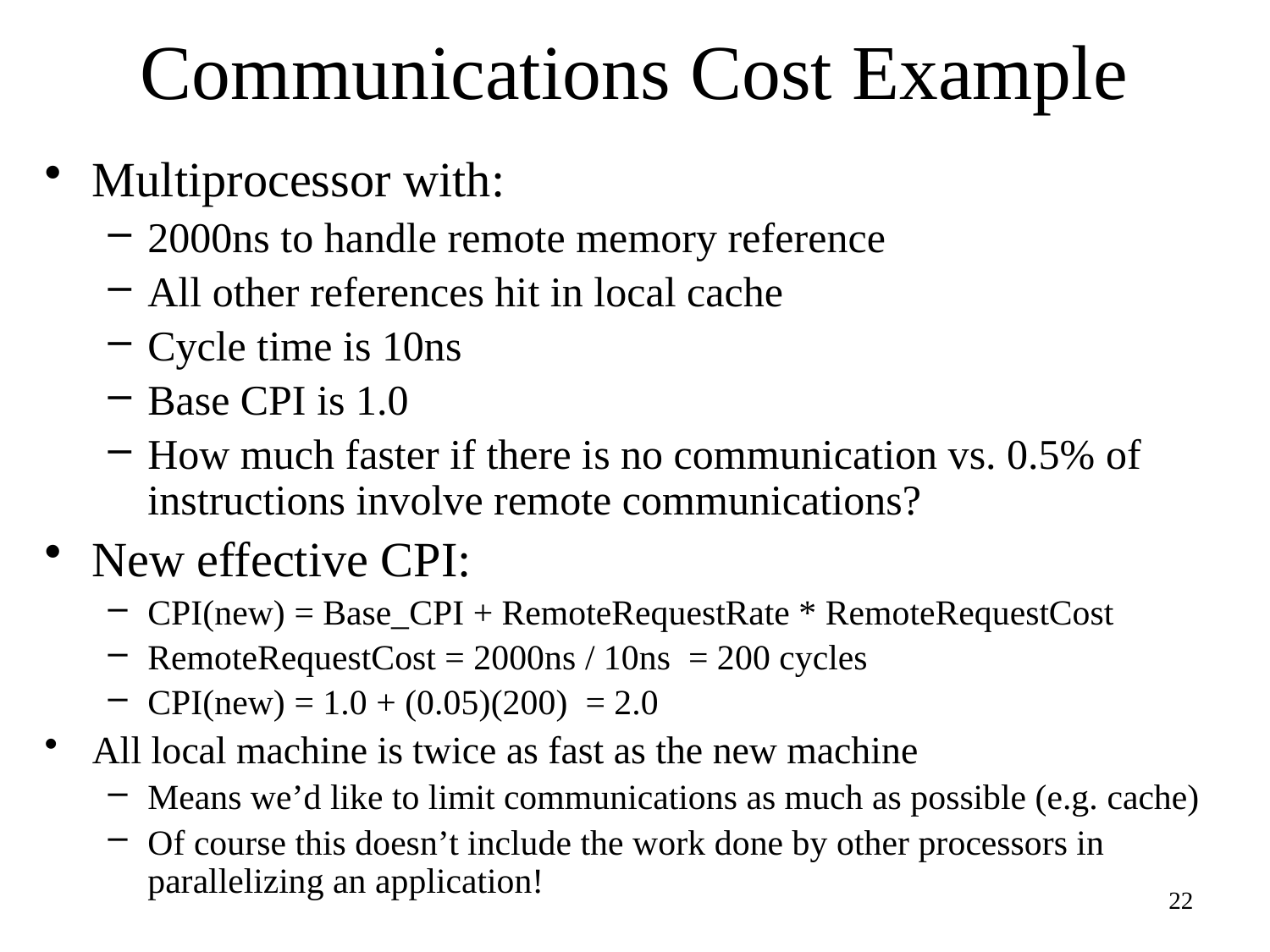

# Communications Cost Example
Multiprocessor with:
2000ns to handle remote memory reference
All other references hit in local cache
Cycle time is 10ns
Base CPI is 1.0
How much faster if there is no communication vs. 0.5% of instructions involve remote communications?
New effective CPI:
CPI(new) = Base_CPI + RemoteRequestRate * RemoteRequestCost
RemoteRequestCost = 2000ns / 10ns  = 200 cycles
CPI(new) = 1.0 + (0.05)(200)  = 2.0
All local machine is twice as fast as the new machine
Means we’d like to limit communications as much as possible (e.g. cache)
Of course this doesn’t include the work done by other processors in parallelizing an application!
22